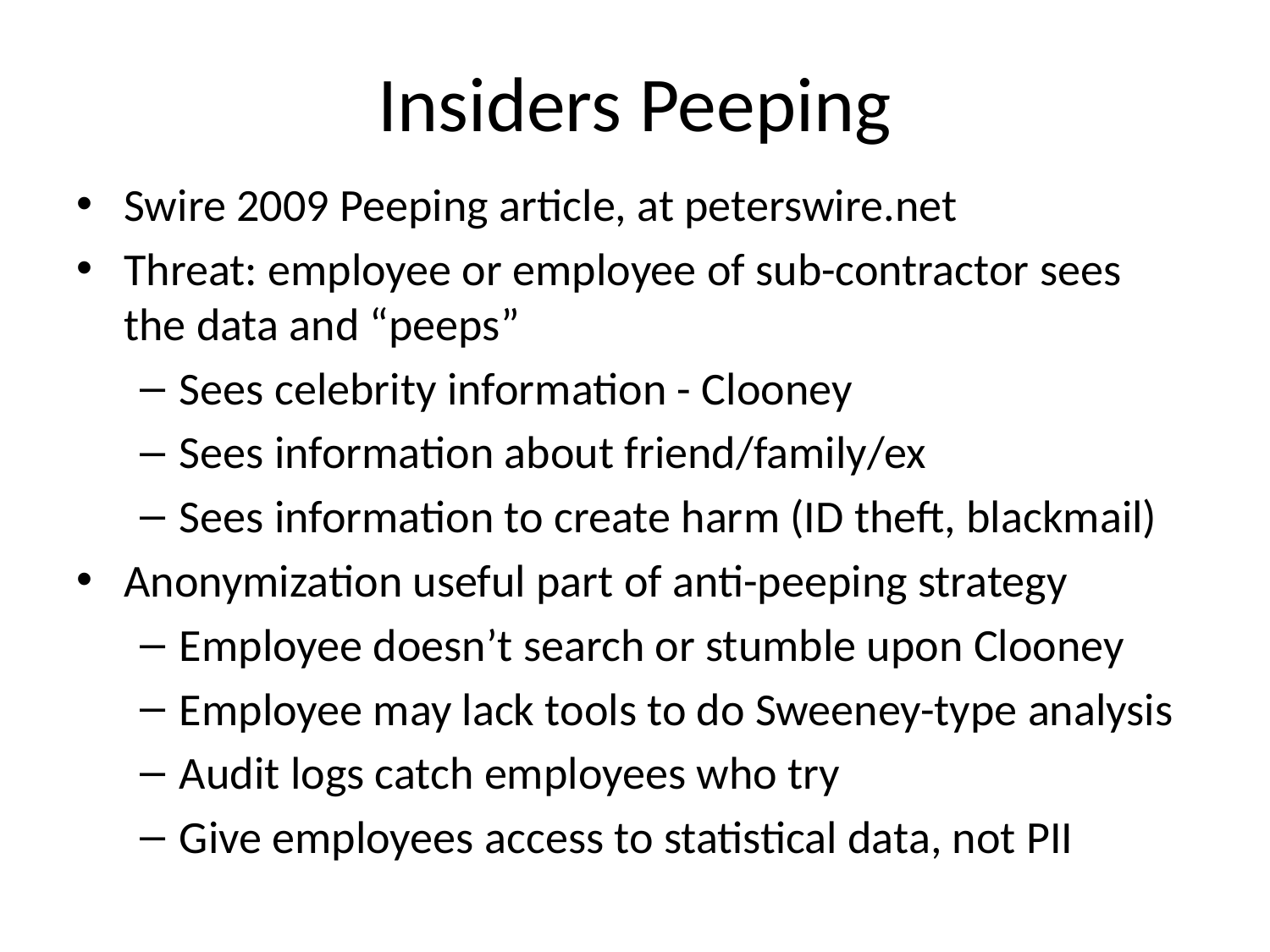

# Insiders Peeping
Swire 2009 Peeping article, at peterswire.net
Threat: employee or employee of sub-contractor sees the data and “peeps”
Sees celebrity information - Clooney
Sees information about friend/family/ex
Sees information to create harm (ID theft, blackmail)
Anonymization useful part of anti-peeping strategy
Employee doesn’t search or stumble upon Clooney
Employee may lack tools to do Sweeney-type analysis
Audit logs catch employees who try
Give employees access to statistical data, not PII